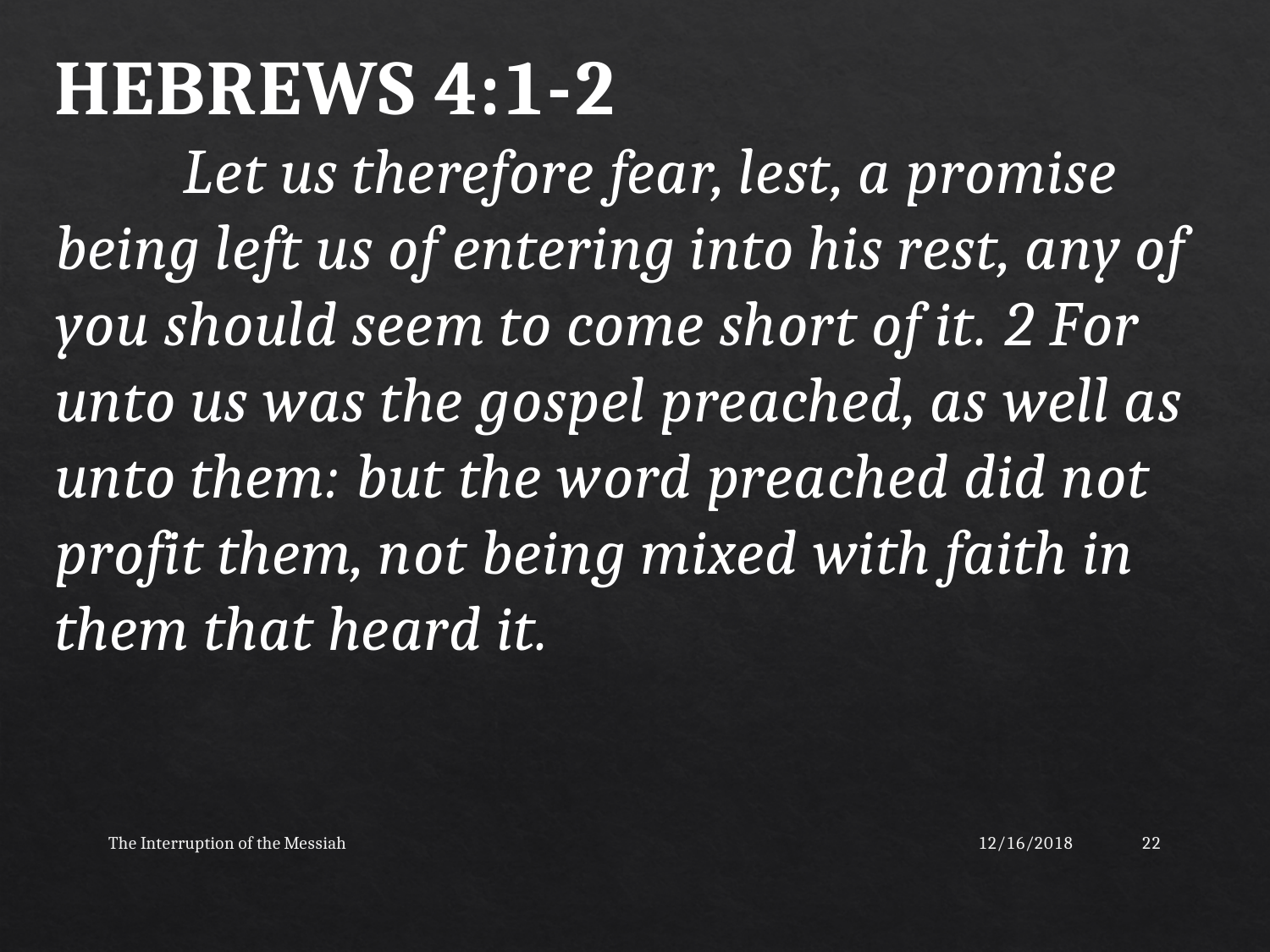

HEBREWS 4:1-2
	Let us therefore fear, lest, a promise being left us of entering into his rest, any of you should seem to come short of it. 2 For unto us was the gospel preached, as well as unto them: but the word preached did not profit them, not being mixed with faith in them that heard it.
The Interruption of the Messiah
12/16/2018
22